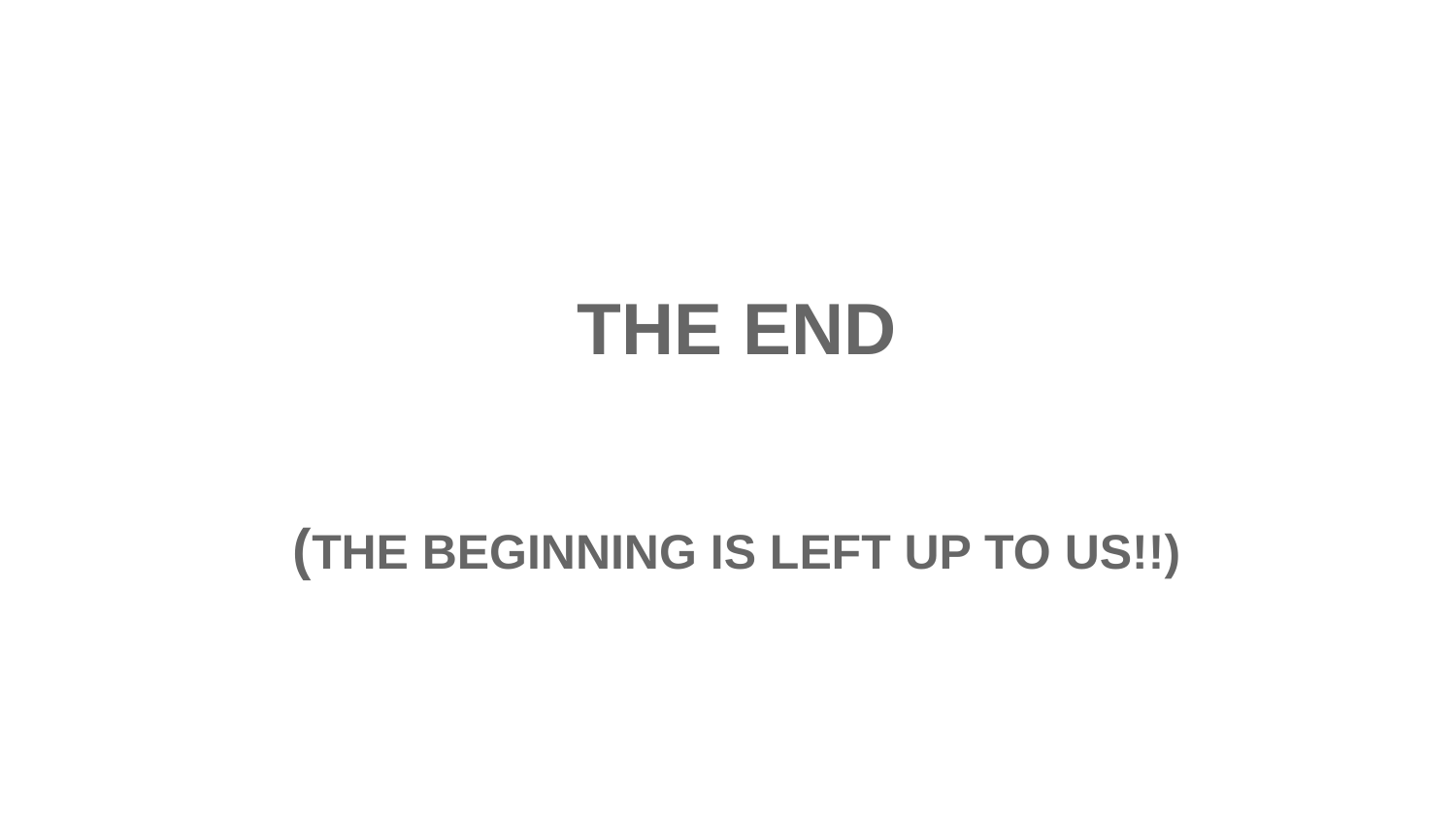

#

THE END

(THE BEGINNING IS LEFT UP TO US!!)